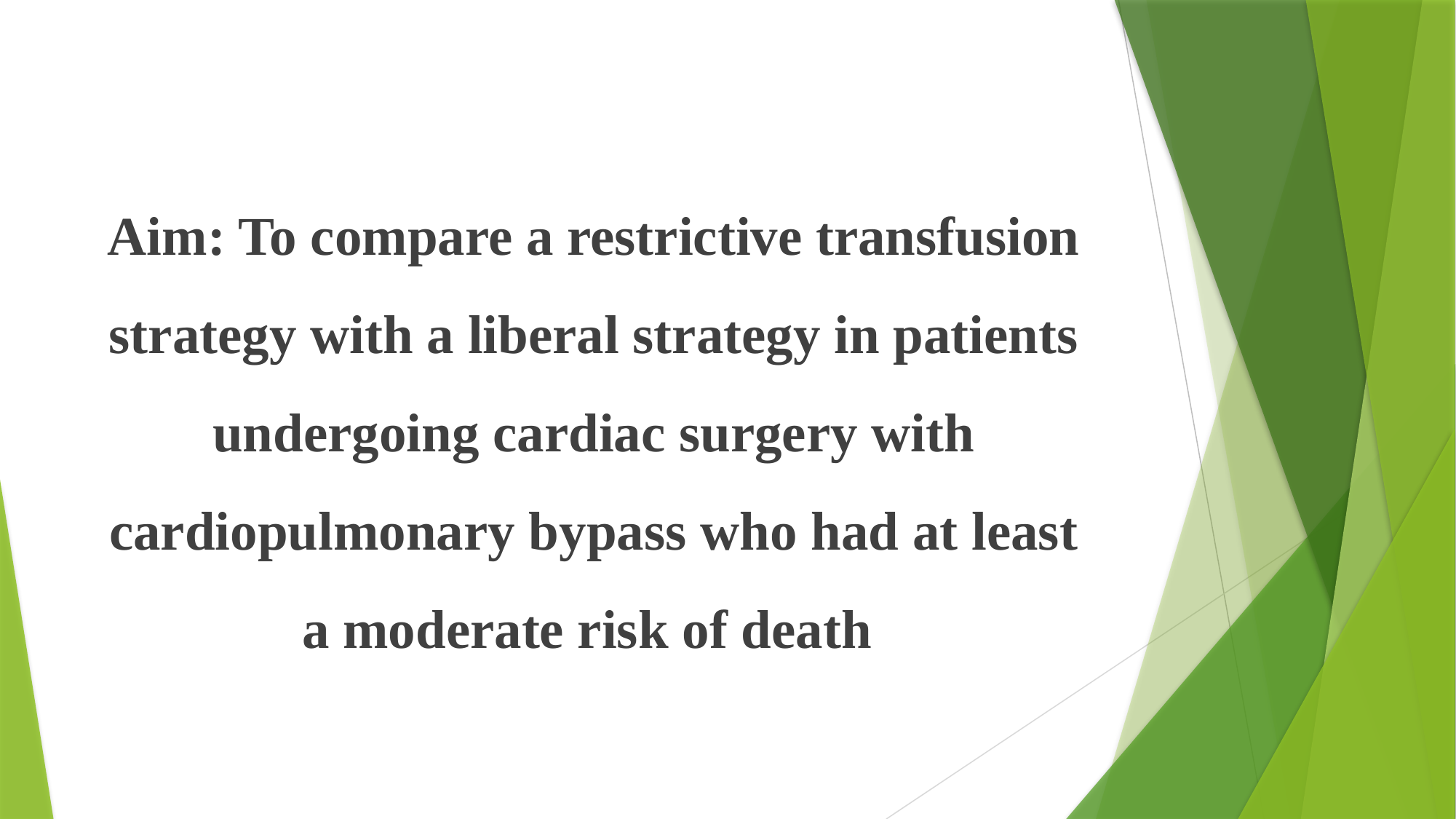

#
Aim: To compare a restrictive transfusion strategy with a liberal strategy in patients undergoing cardiac surgery with cardiopulmonary bypass who had at least a moderate risk of death